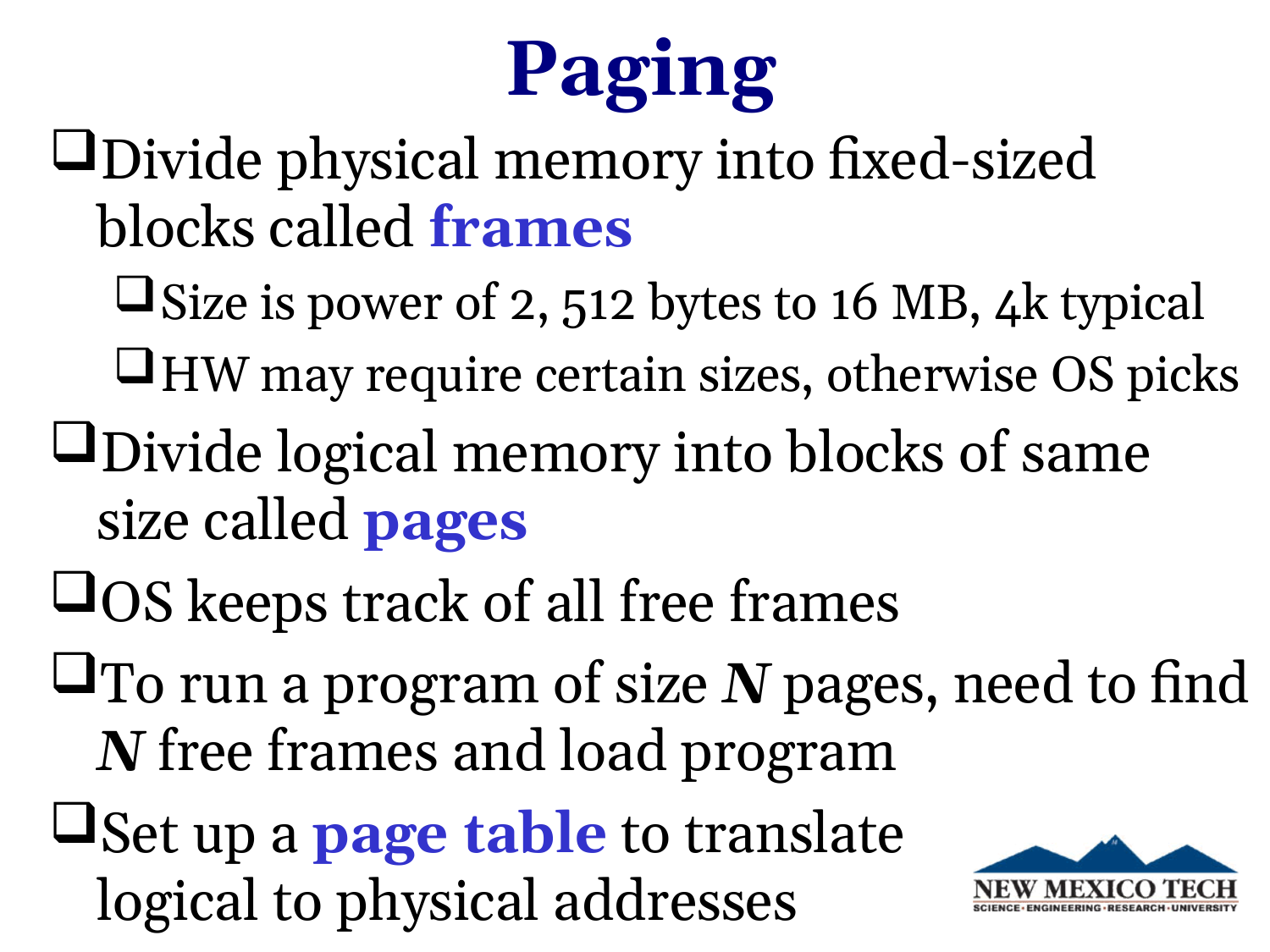

# Paging
Divide physical memory into fixed-sized blocks called frames
Size is power of 2, 512 bytes to 16 MB, 4k typical
HW may require certain sizes, otherwise OS picks
Divide logical memory into blocks of same size called pages
OS keeps track of all free frames
To run a program of size N pages, need to find N free frames and load program
Set up a page table to translate
logical to physical addresses